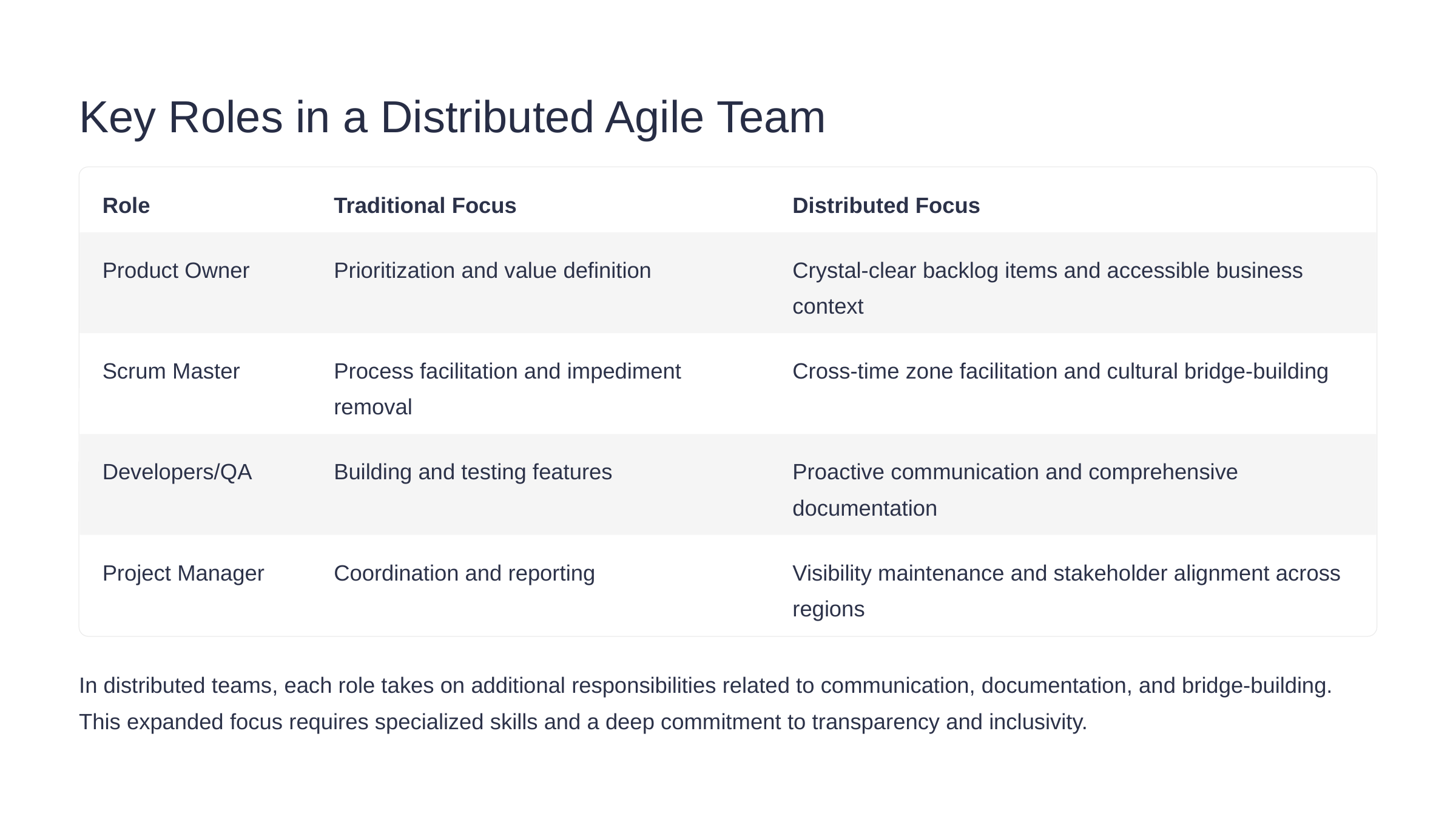

Key Roles in a Distributed Agile Team

Role
Traditional Focus
Distributed Focus

Product Owner
Prioritization and value definition
Crystal-clear backlog items and accessible business context

Scrum Master
Process facilitation and impediment removal
Cross-time zone facilitation and cultural bridge-building

Developers/QA
Building and testing features
Proactive communication and comprehensive documentation

Project Manager
Coordination and reporting
Visibility maintenance and stakeholder alignment across regions
In distributed teams, each role takes on additional responsibilities related to communication, documentation, and bridge-building. This expanded focus requires specialized skills and a deep commitment to transparency and inclusivity.